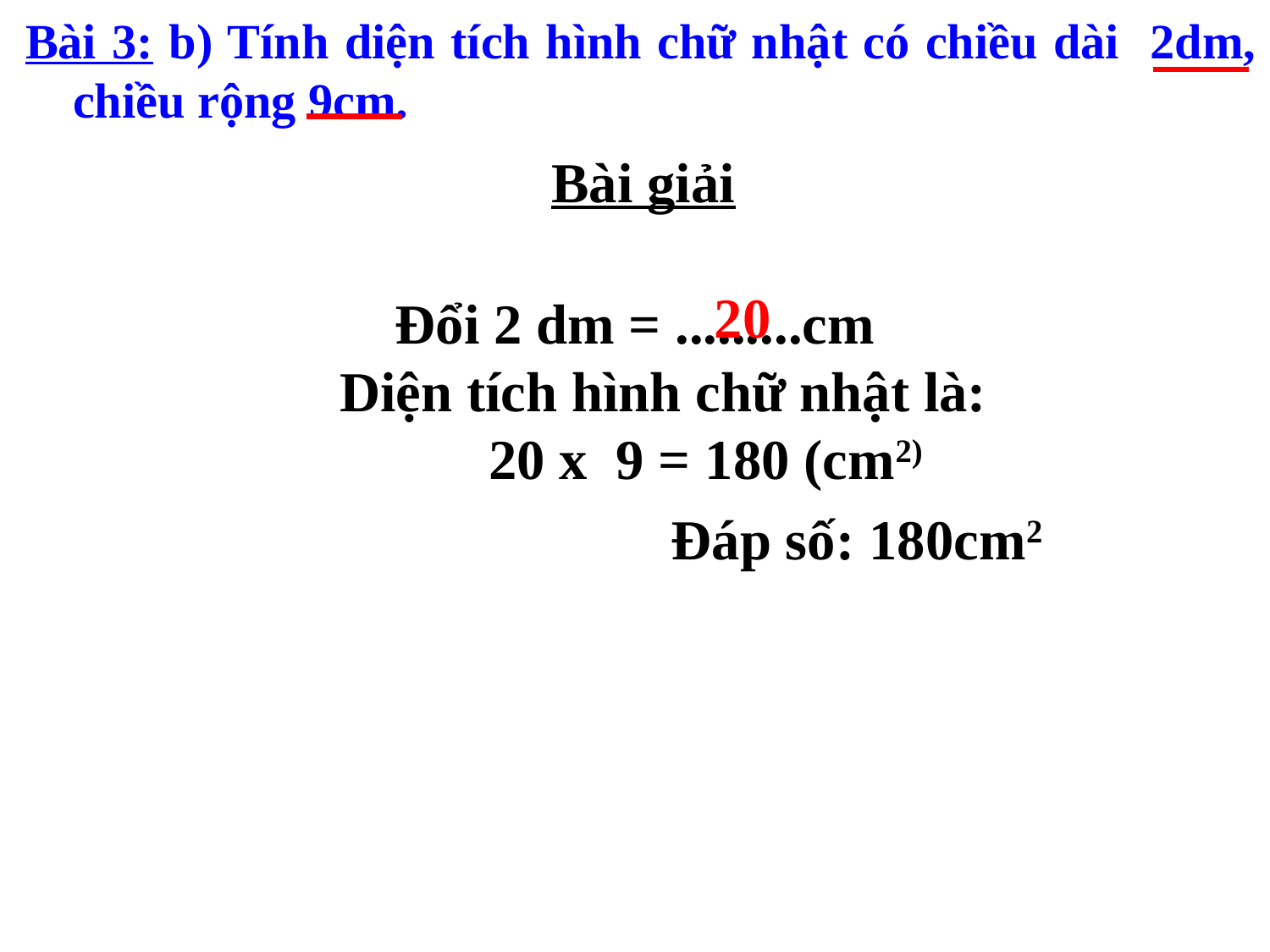

Bài 3: b) Tính diện tích hình chữ nhật có chiều dài  2dm, chiều rộng 9cm.
Bài giải
 20
Đổi 2 dm = .........cm
    Diện tích hình chữ nhật là:
	 20 x  9 = 180 (cm2)
   Đáp số: 180cm2